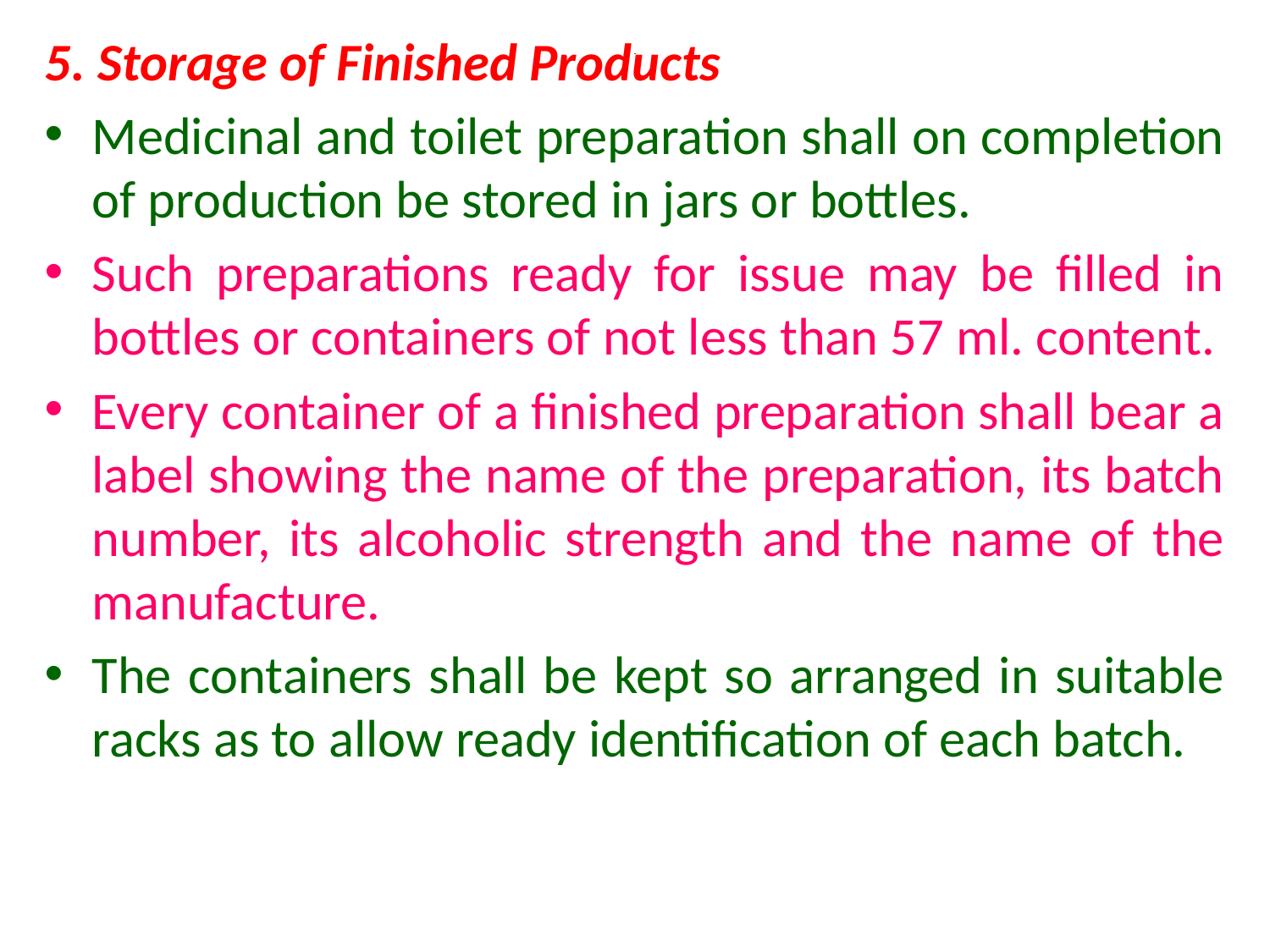

5. Storage of Finished Products
Medicinal and toilet preparation shall on completion of production be stored in jars or bottles.
Such preparations ready for issue may be filled in bottles or containers of not less than 57 ml. content.
Every container of a finished preparation shall bear a label showing the name of the preparation, its batch number, its alcoholic strength and the name of the manufacture.
The containers shall be kept so arranged in suitable racks as to allow ready identification of each batch.

# .